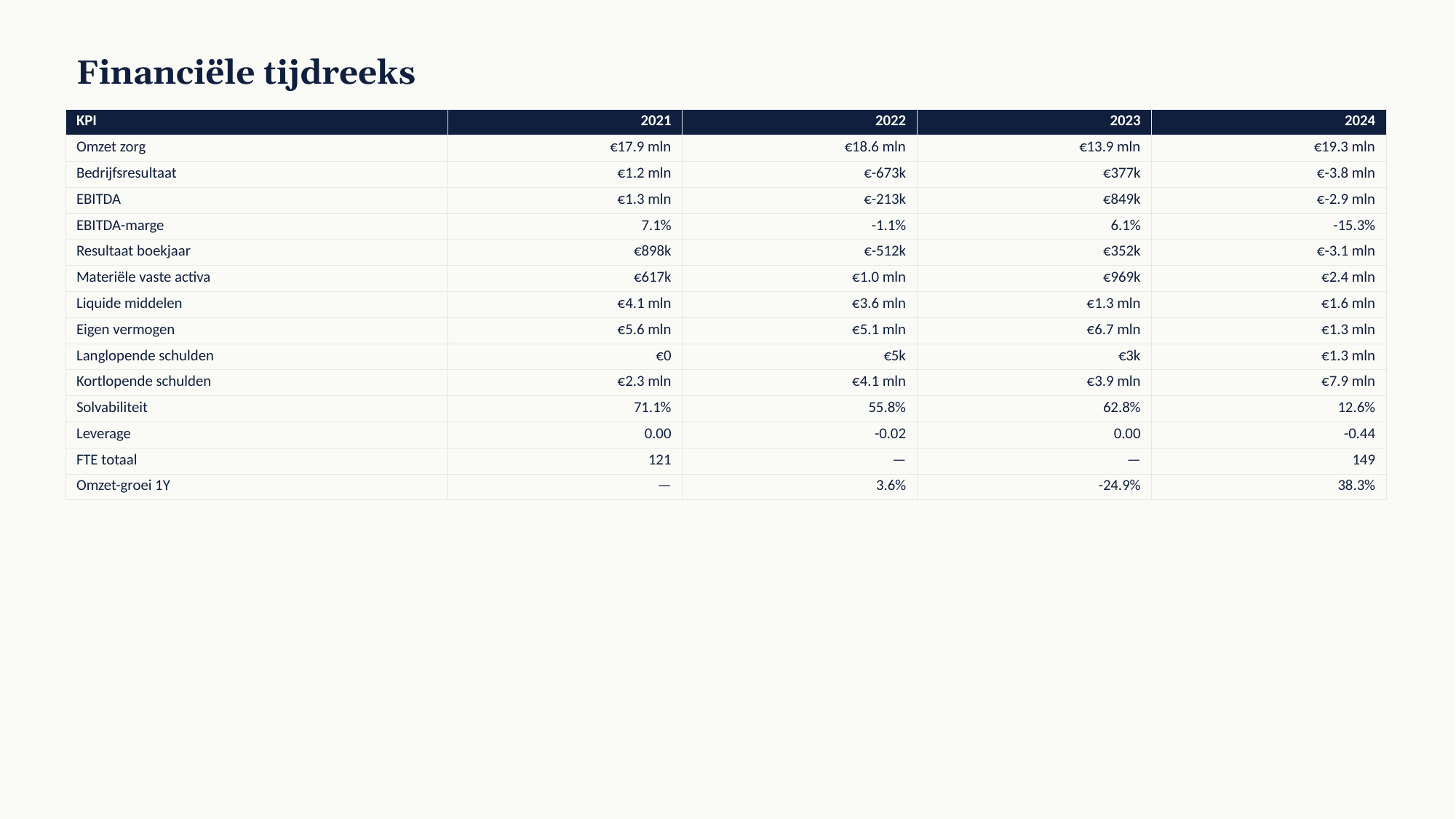

Financiële tijdreeks
| KPI | 2021 | 2022 | 2023 | 2024 |
| --- | --- | --- | --- | --- |
| Omzet zorg | €17.9 mln | €18.6 mln | €13.9 mln | €19.3 mln |
| Bedrijfsresultaat | €1.2 mln | €-673k | €377k | €-3.8 mln |
| EBITDA | €1.3 mln | €-213k | €849k | €-2.9 mln |
| EBITDA-marge | 7.1% | -1.1% | 6.1% | -15.3% |
| Resultaat boekjaar | €898k | €-512k | €352k | €-3.1 mln |
| Materiële vaste activa | €617k | €1.0 mln | €969k | €2.4 mln |
| Liquide middelen | €4.1 mln | €3.6 mln | €1.3 mln | €1.6 mln |
| Eigen vermogen | €5.6 mln | €5.1 mln | €6.7 mln | €1.3 mln |
| Langlopende schulden | €0 | €5k | €3k | €1.3 mln |
| Kortlopende schulden | €2.3 mln | €4.1 mln | €3.9 mln | €7.9 mln |
| Solvabiliteit | 71.1% | 55.8% | 62.8% | 12.6% |
| Leverage | 0.00 | -0.02 | 0.00 | -0.44 |
| FTE totaal | 121 | — | — | 149 |
| Omzet-groei 1Y | — | 3.6% | -24.9% | 38.3% |